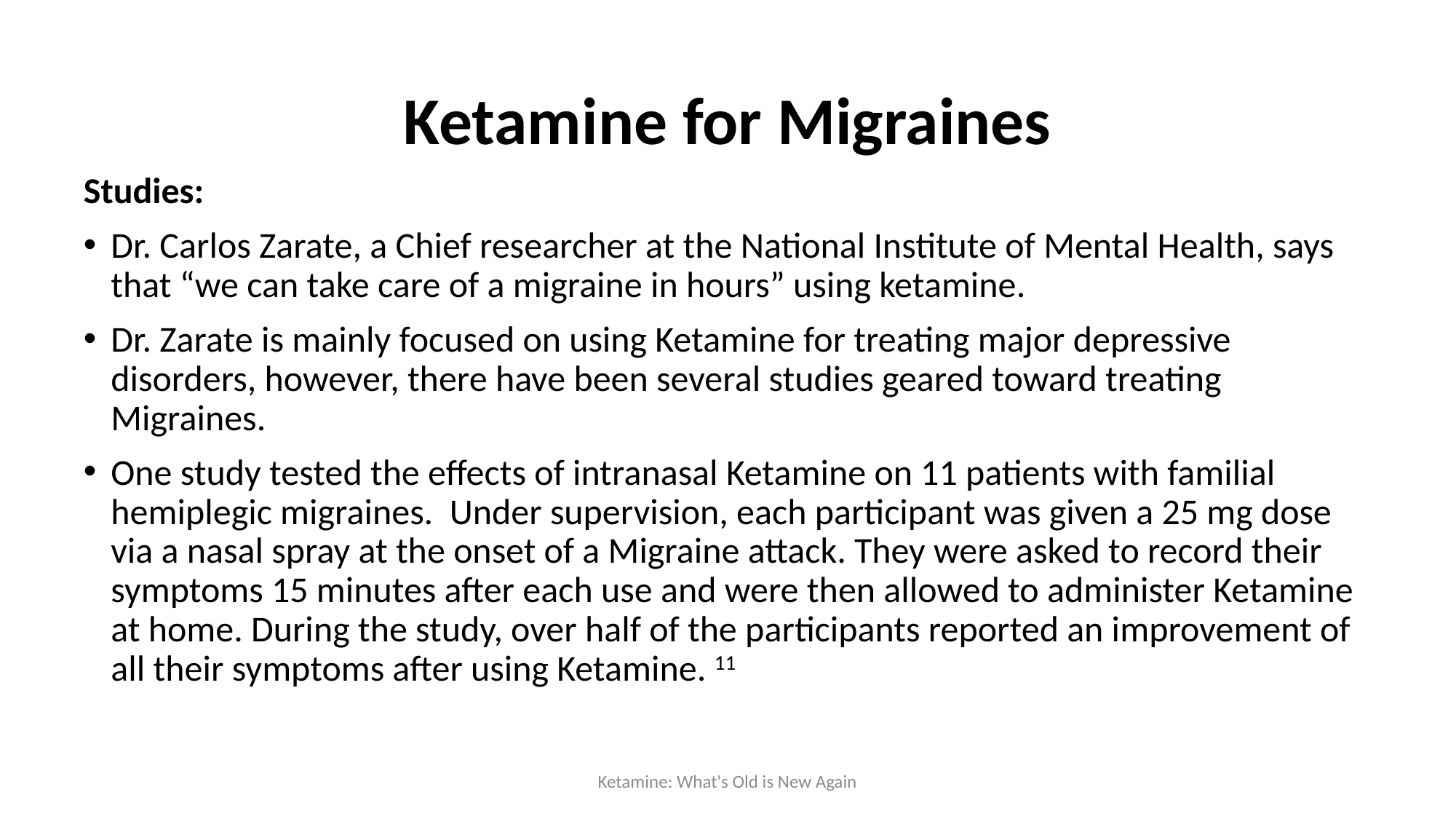

# Ketamine for Migraines
Studies:
Dr. Carlos Zarate, a Chief researcher at the National Institute of Mental Health, says that “we can take care of a migraine in hours” using ketamine.
Dr. Zarate is mainly focused on using Ketamine for treating major depressive disorders, however, there have been several studies geared toward treating Migraines.
One study tested the effects of intranasal Ketamine on 11 patients with familial hemiplegic migraines.  Under supervision, each participant was given a 25 mg dose via a nasal spray at the onset of a Migraine attack. They were asked to record their symptoms 15 minutes after each use and were then allowed to administer Ketamine at home. During the study, over half of the participants reported an improvement of all their symptoms after using Ketamine. 11
Ketamine: What's Old is New Again